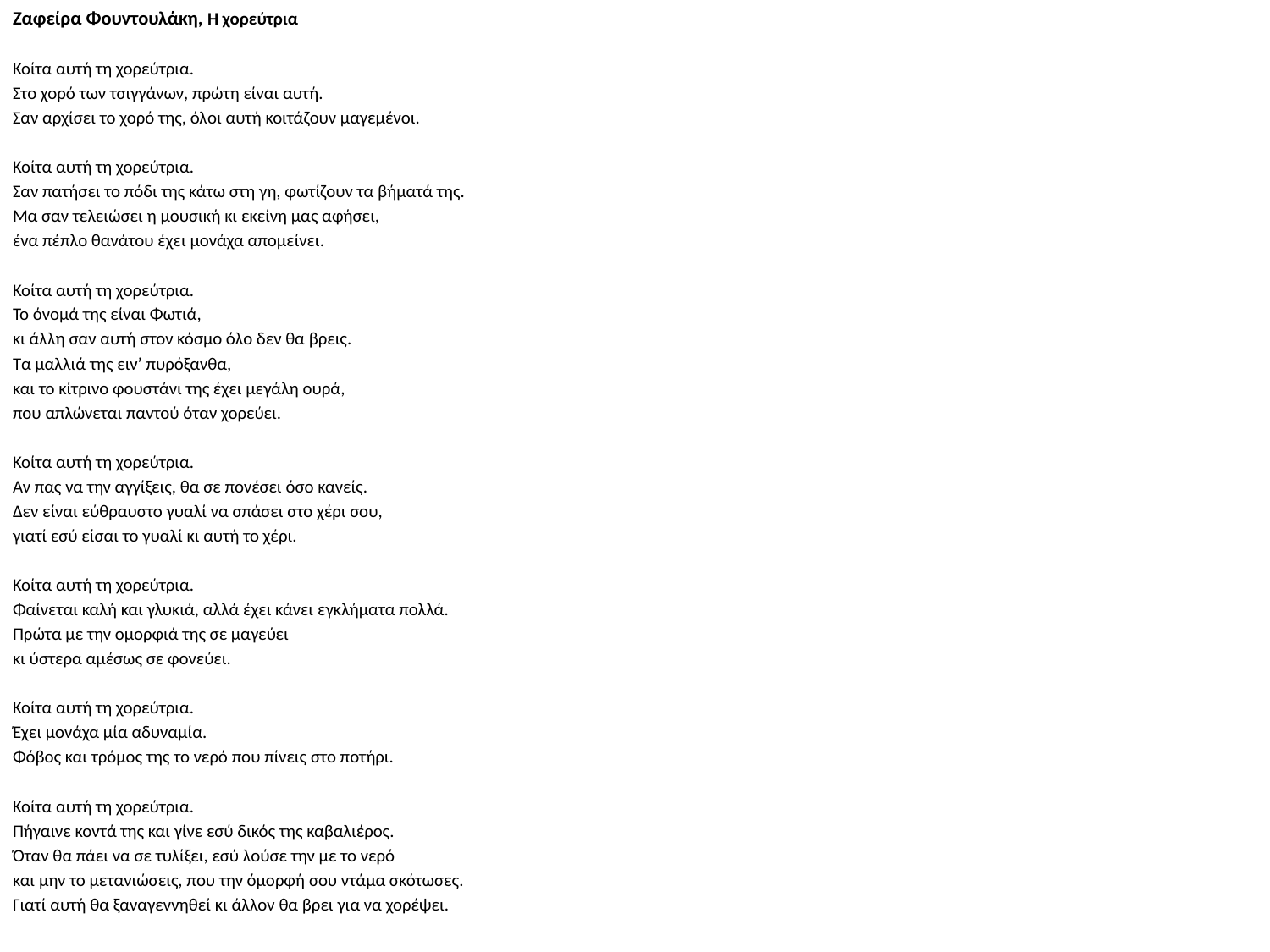

Ζαφείρα Φουντουλάκη, Η χορεύτρια

Κοίτα αυτή τη χορεύτρια.
Στο χορό των τσιγγάνων, πρώτη είναι αυτή.
Σαν αρχίσει το χορό της, όλοι αυτή κοιτάζουν μαγεμένοι.

Κοίτα αυτή τη χορεύτρια.
Σαν πατήσει το πόδι της κάτω στη γη, φωτίζουν τα βήματά της.
Μα σαν τελειώσει η μουσική κι εκείνη μας αφήσει,
ένα πέπλο θανάτου έχει μονάχα απομείνει.

Κοίτα αυτή τη χορεύτρια.
Το όνομά της είναι Φωτιά,
κι άλλη σαν αυτή στον κόσμο όλο δεν θα βρεις.
Τα μαλλιά της ειν’ πυρόξανθα,
και το κίτρινο φουστάνι της έχει μεγάλη ουρά,
που απλώνεται παντού όταν χορεύει.

Κοίτα αυτή τη χορεύτρια.
Αν πας να την αγγίξεις, θα σε πονέσει όσο κανείς.
Δεν είναι εύθραυστο γυαλί να σπάσει στο χέρι σου,
γιατί εσύ είσαι το γυαλί κι αυτή το χέρι.

Κοίτα αυτή τη χορεύτρια.
Φαίνεται καλή και γλυκιά, αλλά έχει κάνει εγκλήματα πολλά.
Πρώτα με την ομορφιά της σε μαγεύει
κι ύστερα αμέσως σε φονεύει.

Κοίτα αυτή τη χορεύτρια.
Έχει μονάχα μία αδυναμία.
Φόβος και τρόμος της το νερό που πίνεις στο ποτήρι.

Κοίτα αυτή τη χορεύτρια.
Πήγαινε κοντά της και γίνε εσύ δικός της καβαλιέρος.
Όταν θα πάει να σε τυλίξει, εσύ λούσε την με το νερό
και μην το μετανιώσεις, που την όμορφή σου ντάμα σκότωσες.
Γιατί αυτή θα ξαναγεννηθεί κι άλλον θα βρει για να χορέψει.

#